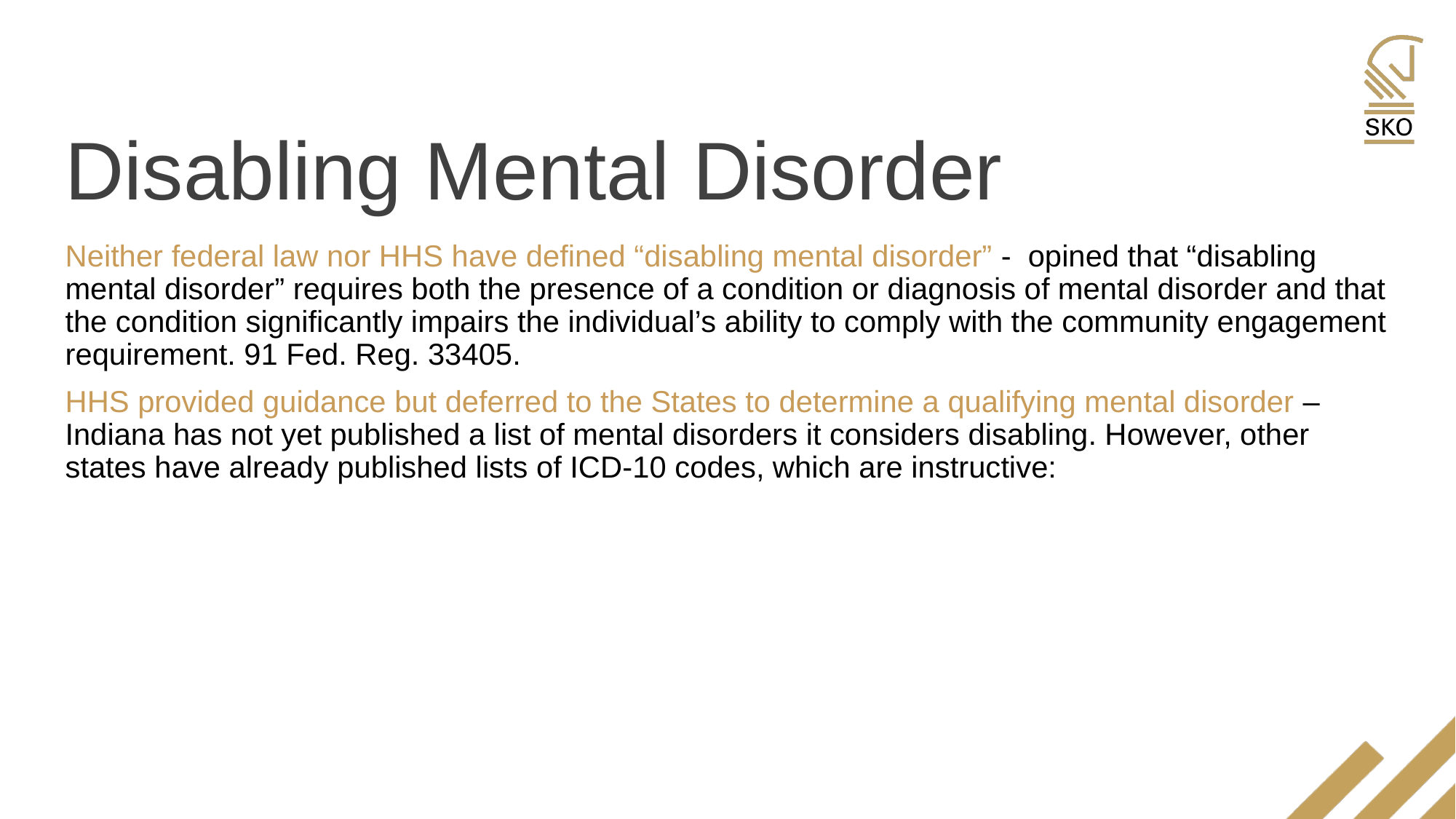

# Disabling Mental Disorder
Neither federal law nor HHS have defined “disabling mental disorder” -  opined that “disabling mental disorder” requires both the presence of a condition or diagnosis of mental disorder and that the condition significantly impairs the individual’s ability to comply with the community engagement requirement. 91 Fed. Reg. 33405.
HHS provided guidance but deferred to the States to determine a qualifying mental disorder – Indiana has not yet published a list of mental disorders it considers disabling. However, other states have already published lists of ICD-10 codes, which are instructive: